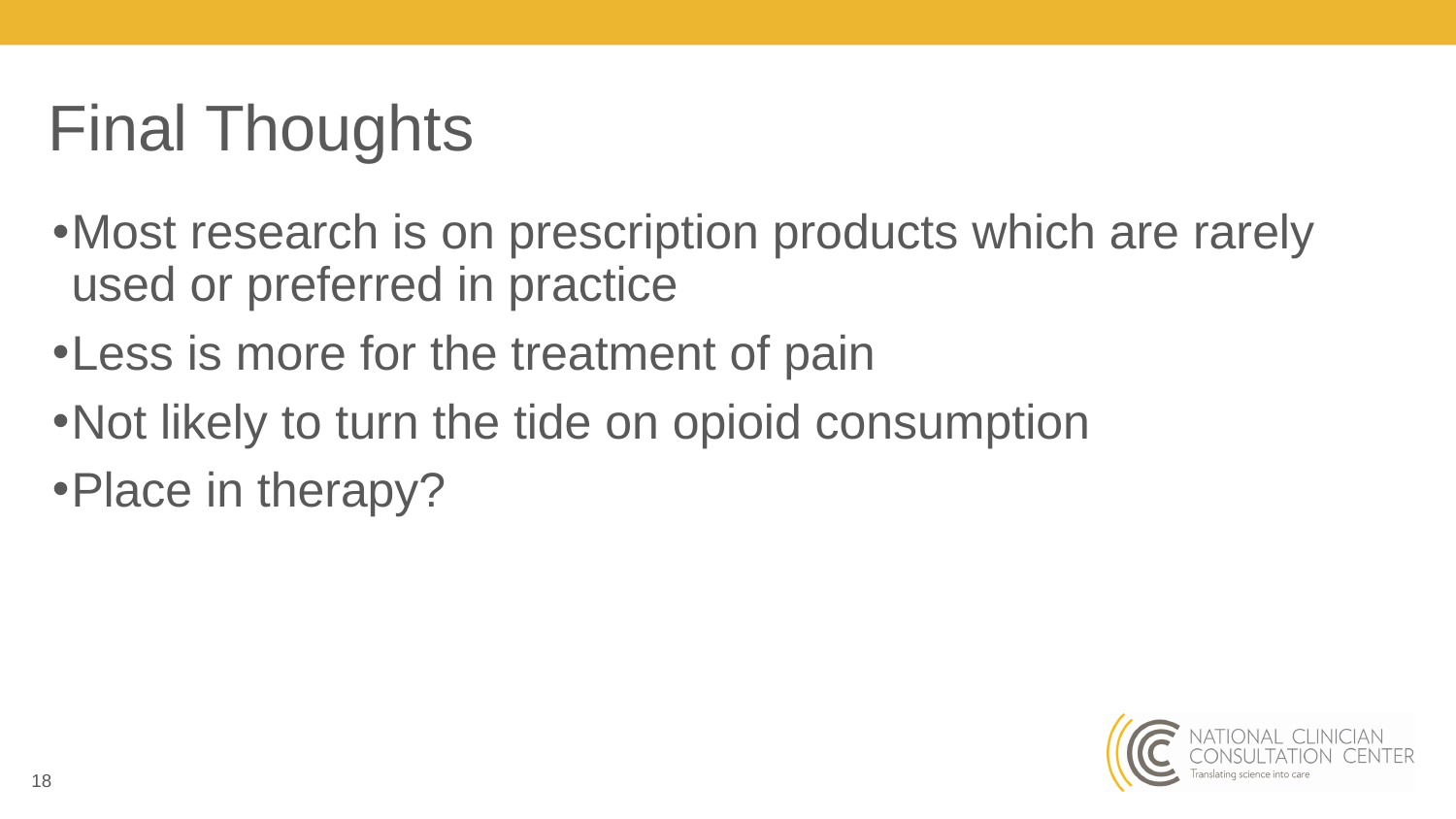

# Final Thoughts
Most research is on prescription products which are rarely used or preferred in practice
Less is more for the treatment of pain
Not likely to turn the tide on opioid consumption
Place in therapy?